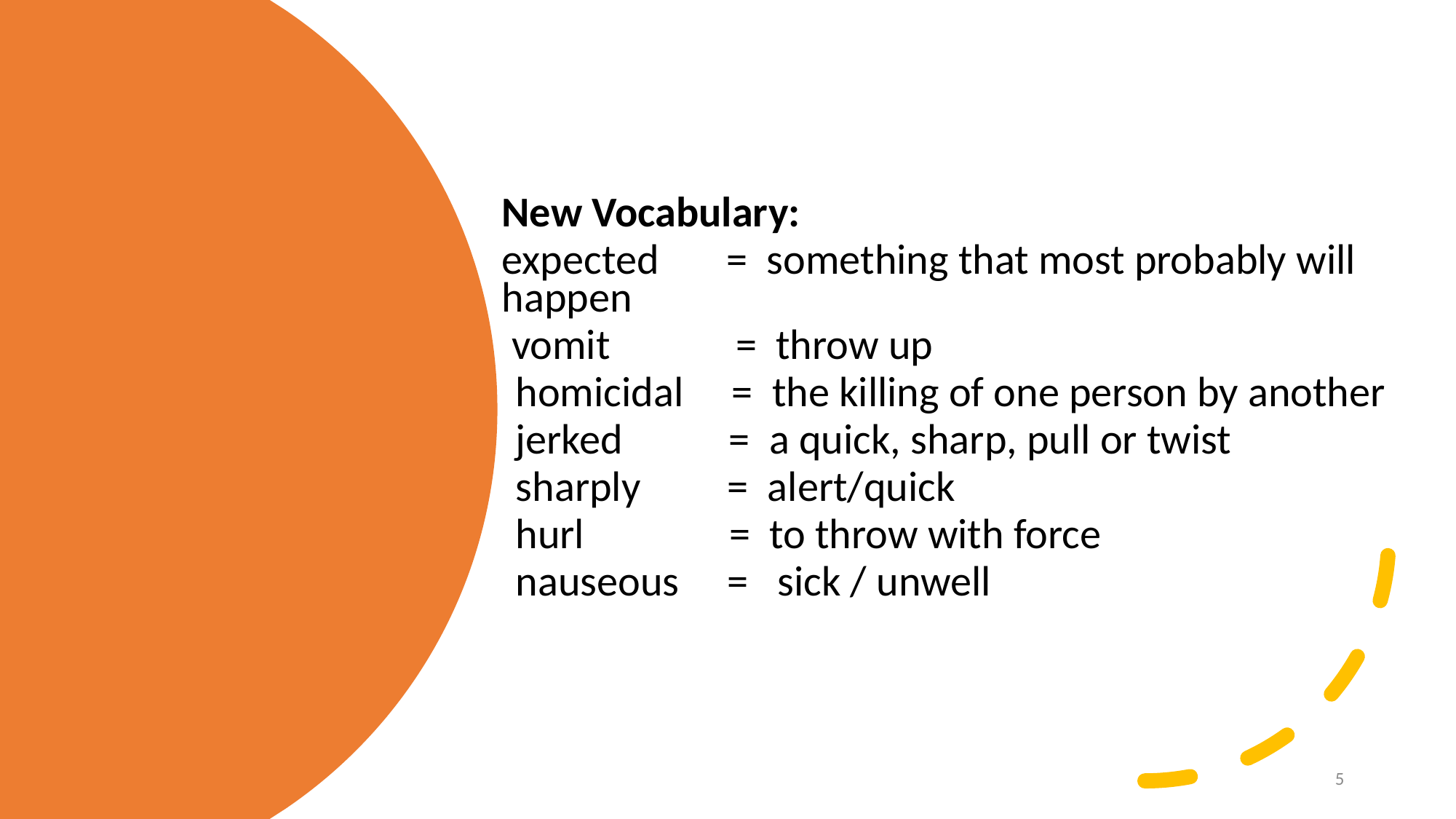

New Vocabulary:
expected       =  something that most probably will happen
 vomit             =  throw up
homicidal     =  the killing of one person by another
jerked           =  a quick, sharp, pull or twist
sharply         =  alert/quick
hurl               =  to throw with force
nauseous     =   sick / unwell

5